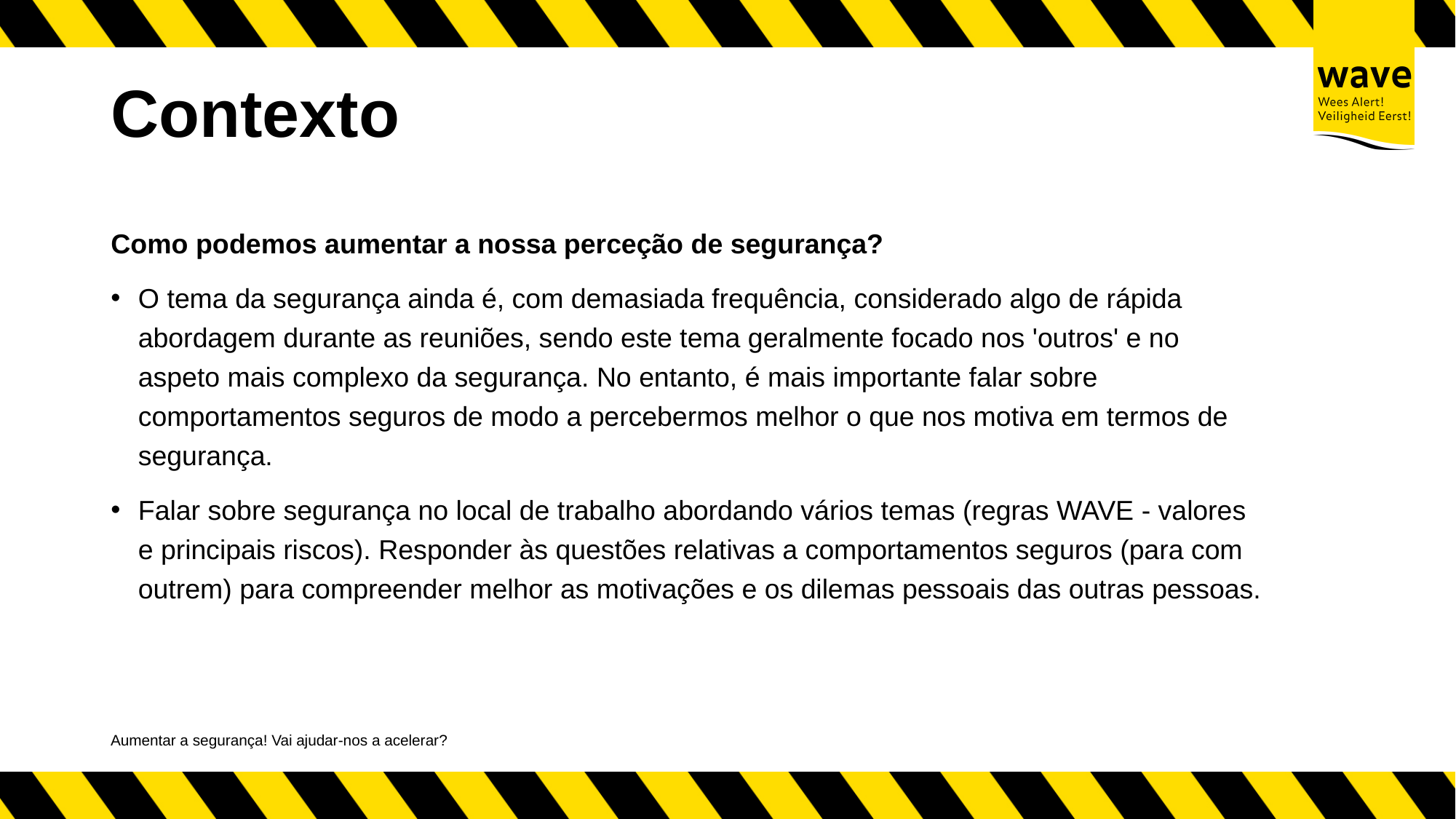

# Contexto
Como podemos aumentar a nossa perceção de segurança?
O tema da segurança ainda é, com demasiada frequência, considerado algo de rápida abordagem durante as reuniões, sendo este tema geralmente focado nos 'outros' e no aspeto mais complexo da segurança. No entanto, é mais importante falar sobre comportamentos seguros de modo a percebermos melhor o que nos motiva em termos de segurança.
Falar sobre segurança no local de trabalho abordando vários temas (regras WAVE - valores e principais riscos). Responder às questões relativas a comportamentos seguros (para com outrem) para compreender melhor as motivações e os dilemas pessoais das outras pessoas.

Aumentar a segurança! Vai ajudar-nos a acelerar?